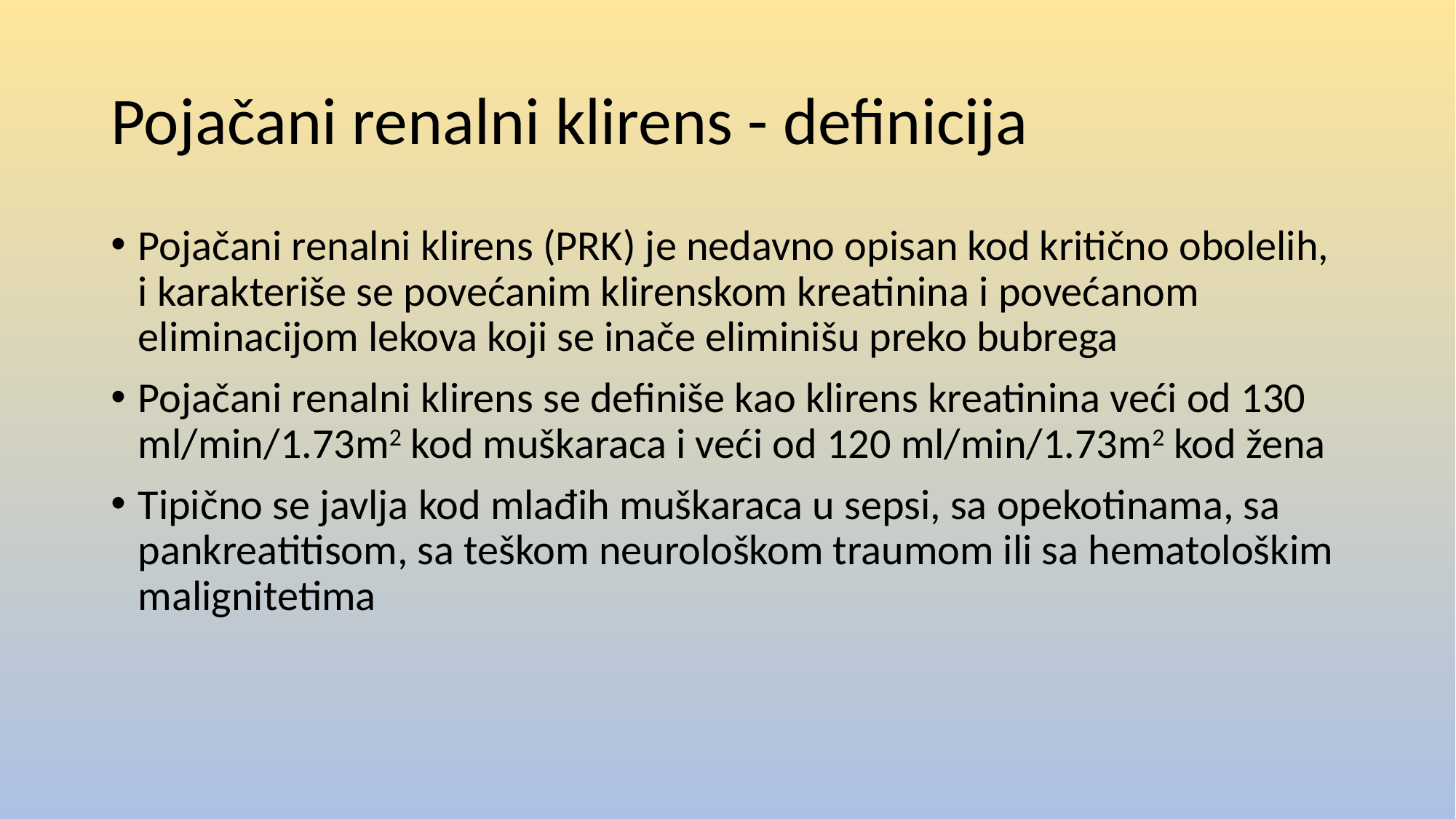

# Pojačani renalni klirens - definicija
Pojačani renalni klirens (PRK) je nedavno opisan kod kritično obolelih, i karakteriše se povećanim klirenskom kreatinina i povećanom eliminacijom lekova koji se inače eliminišu preko bubrega
Pojačani renalni klirens se definiše kao klirens kreatinina veći od 130 ml/min/1.73m2 kod muškaraca i veći od 120 ml/min/1.73m2 kod žena
Tipično se javlja kod mlađih muškaraca u sepsi, sa opekotinama, sa pankreatitisom, sa teškom neurološkom traumom ili sa hematološkim malignitetima